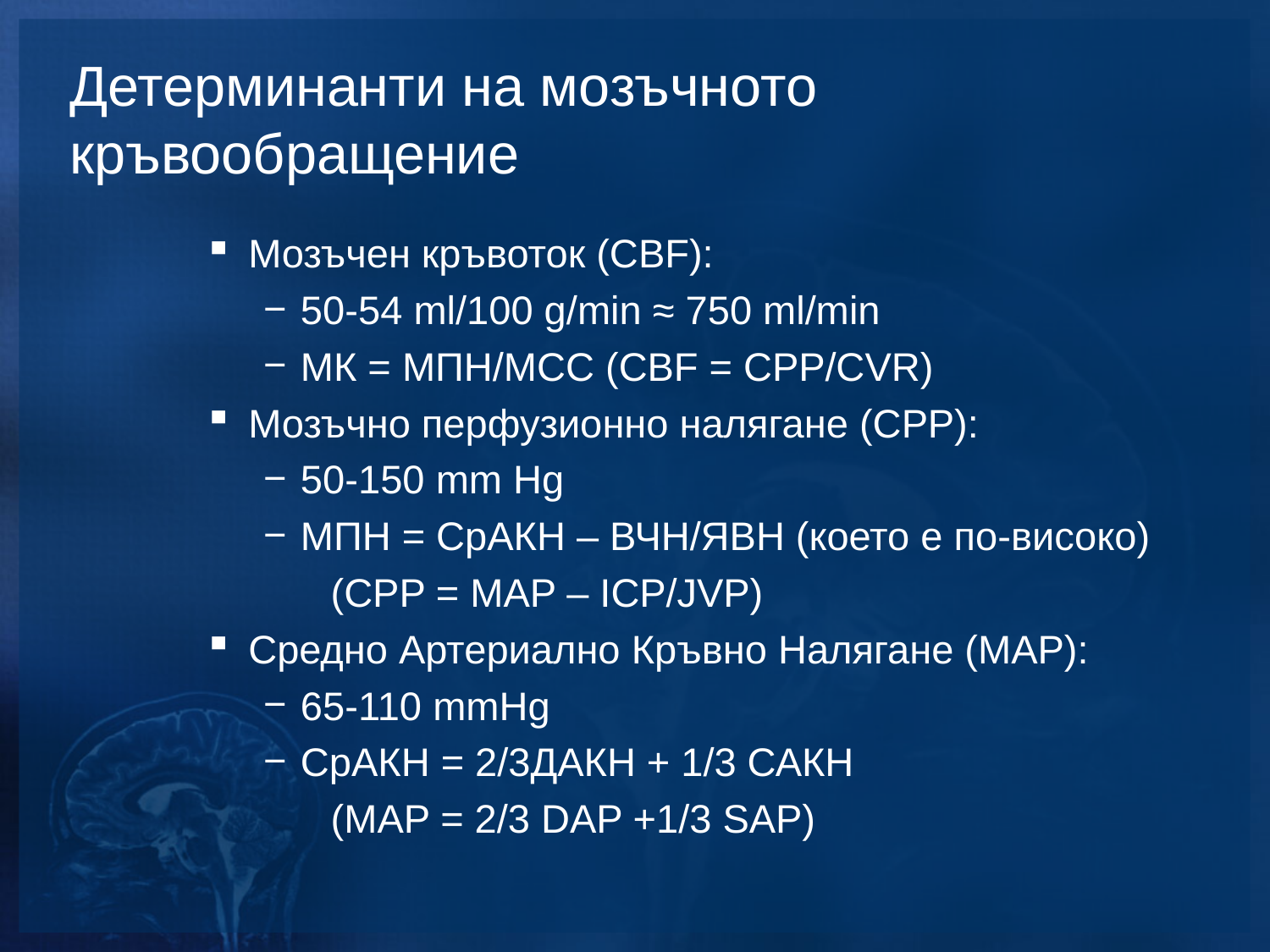

# Детерминанти на мозъчното кръвообращение
Мозъчен кръвоток (CBF):
50-54 ml/100 g/min ≈ 750 ml/min
МК = МПН/МСС (CBF = CPP/CVR)
Мозъчно перфузионно налягане (CPP):
50-150 mm Hg
МПН = СрАКН – ВЧН/ЯВН (което е по-високо)
	(CPP = MAP – ICP/JVP)
Средно Артериално Кръвно Налягане (MAP):
65-110 mmHg
СрАКН = 2/3ДАКН + 1/3 САКН
	(MAP = 2/3 DAP +1/3 SAP)
4